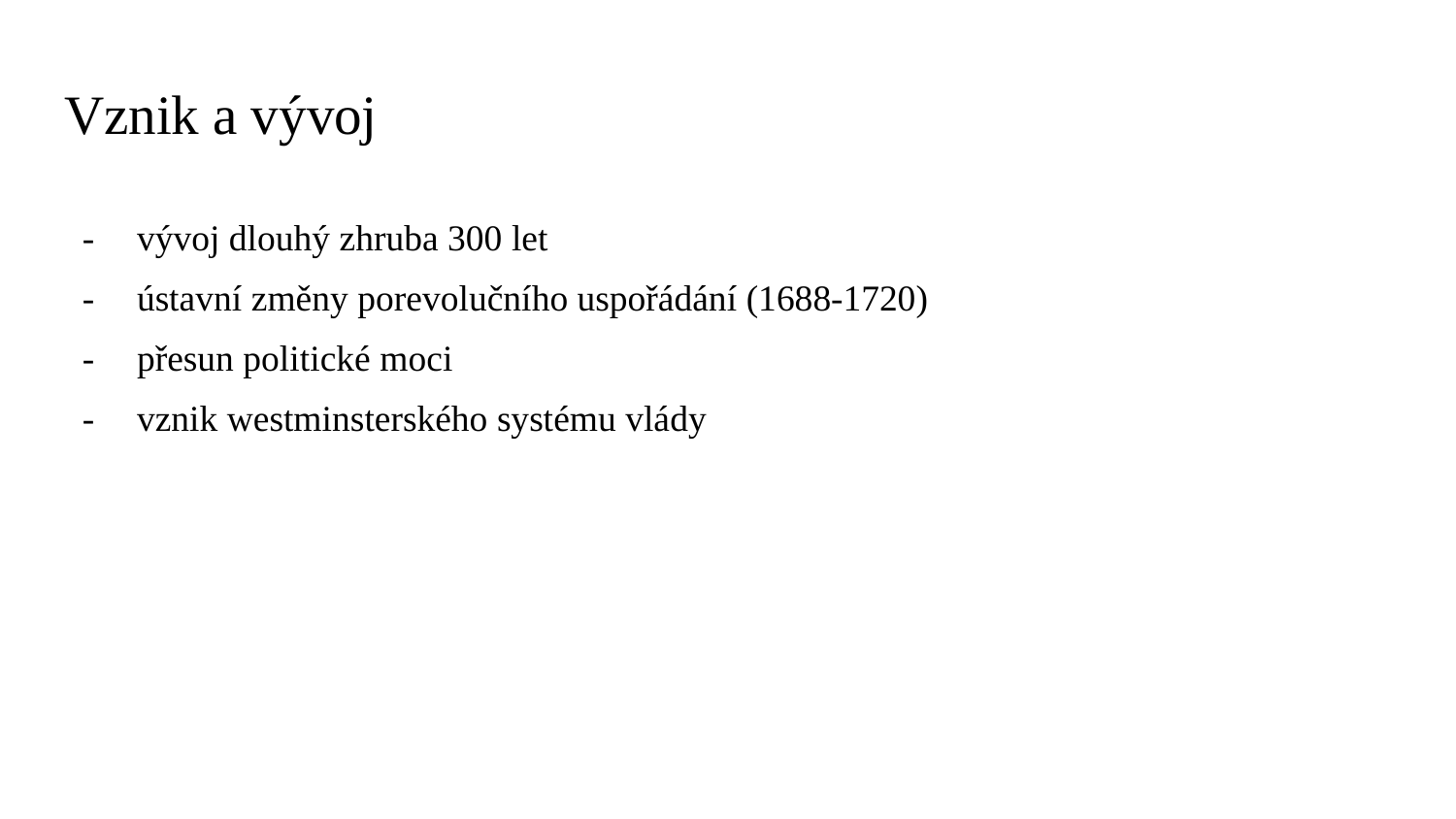

# Vznik a vývoj
vývoj dlouhý zhruba 300 let
ústavní změny porevolučního uspořádání (1688-1720)
přesun politické moci
vznik westminsterského systému vlády